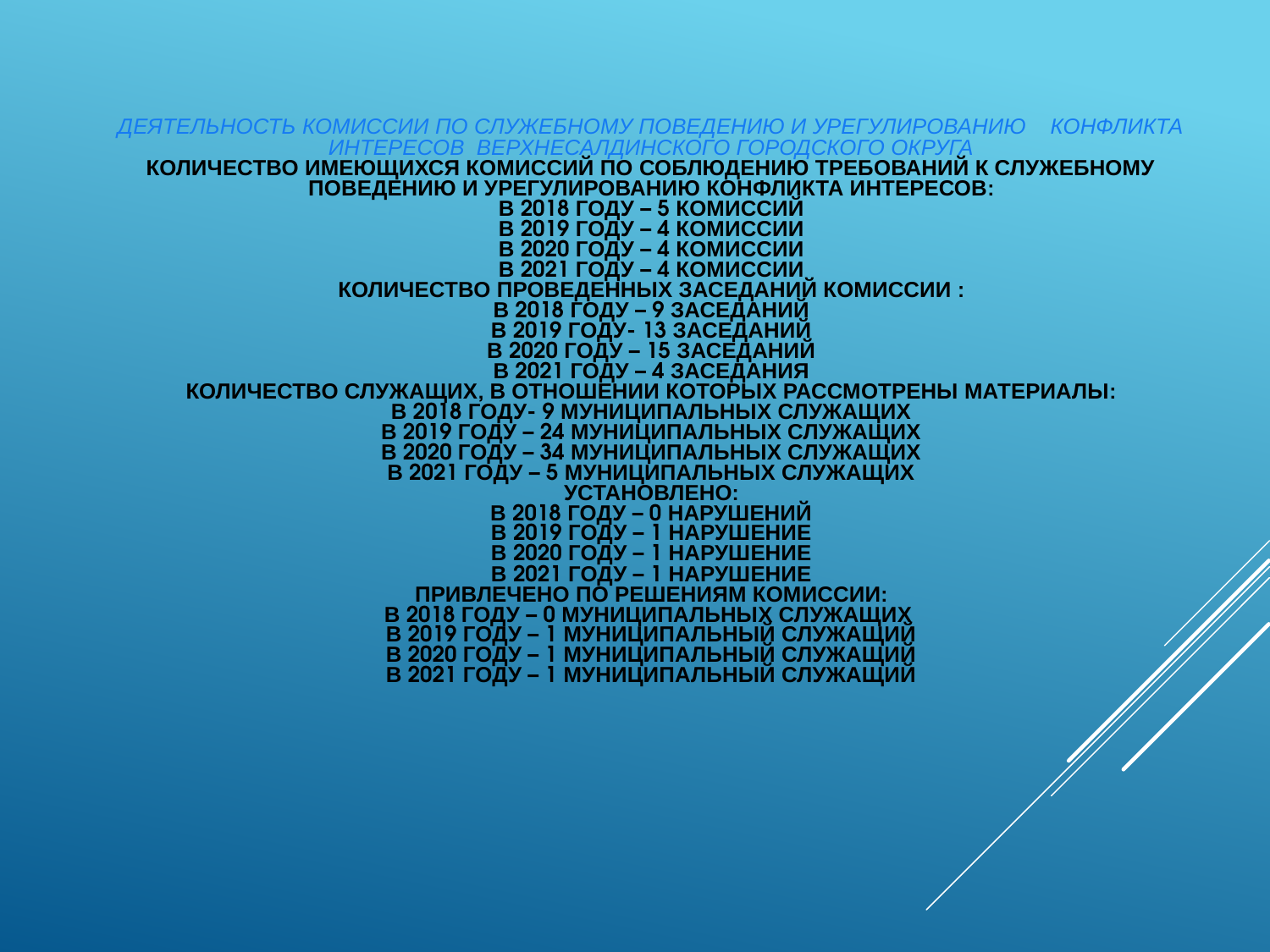

# Деятельность комиссии по служебному поведению и урегулированию    конфликта интересов  ВЕРХНЕСАЛДИНСКОГО городского округа Количество имеющихся комиссий по соблюдению требований к служебному поведению и урегулированию конфликта интересов: в 2018 году – 5 комиссий в 2019 году – 4 комиссии В 2020 году – 4 комиссии в 2021 году – 4 комиссии Количество проведенных заседаний комиссии : в 2018 году – 9 заседаний в 2019 году- 13 заседаний в 2020 году – 15 заседаний в 2021 году – 4 заседания Количество служащих, в отношении которых рассмотрены материалы: в 2018 году- 9 муниципальных служащих в 2019 году – 24 муниципальных служащих В 2020 году – 34 муниципальных служащих в 2021 году – 5 муниципальных служащих Установлено: в 2018 году – 0 нарушений в 2019 году – 1 нарушение В 2020 году – 1 нарушение в 2021 году – 1 нарушение Привлечено по решениям комиссии: в 2018 году – 0 муниципальных служащих в 2019 году – 1 муниципальный служащий в 2020 году – 1 муниципальный служащий в 2021 году – 1 муниципальный служащий